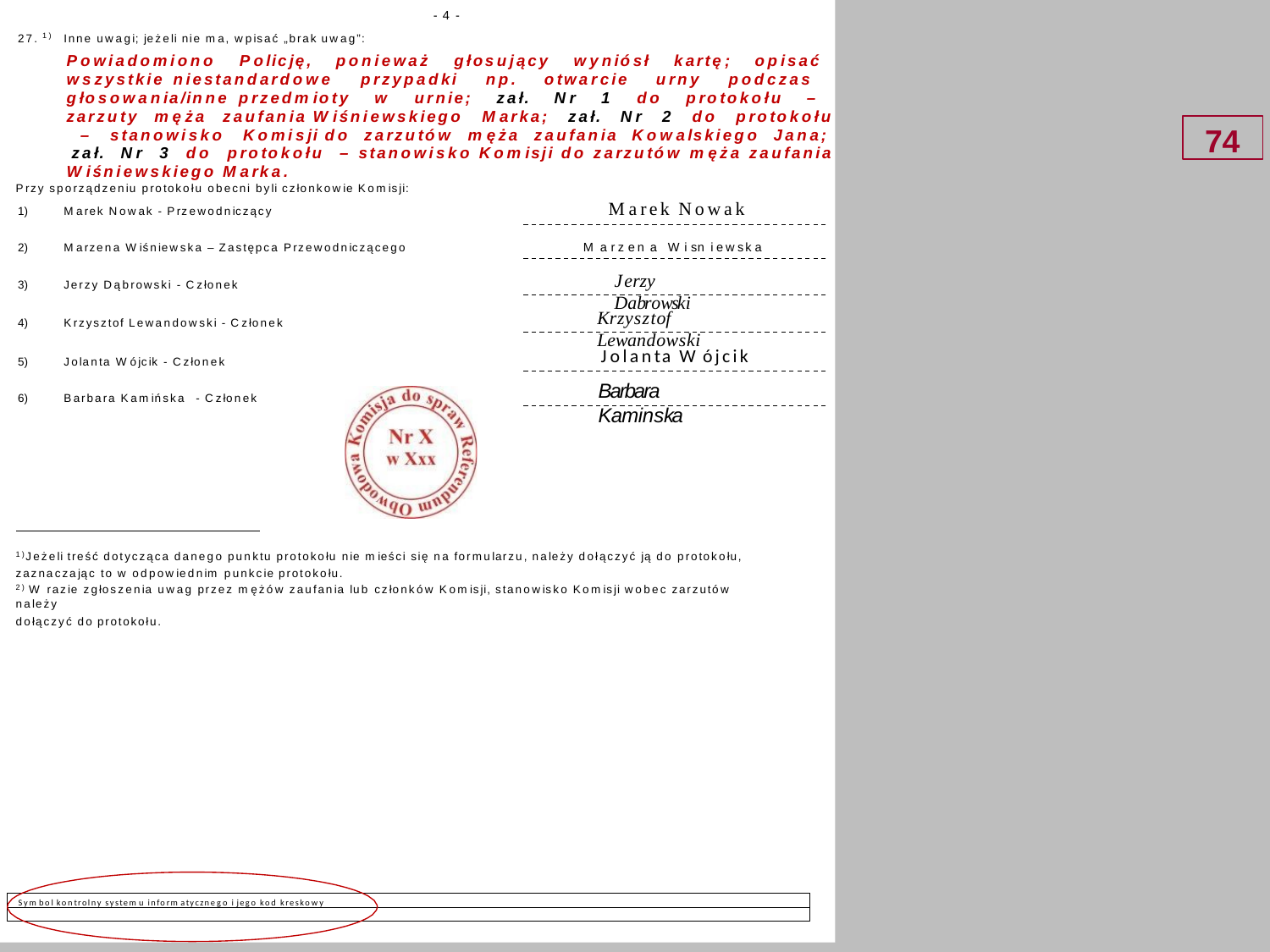

- 4 -
27. 1)     Inne uwagi; jeżeli nie ma, wpisać „brak uwag”:
Powiadomiono  Policję,  ponieważ  głosujący  wyniósł  kartę;  opisać  wszystkie niestandardowe    przypadki    np.    otwarcie    urny    podczas    głosowania/inne przedmioty   w   urnie;   zał.   Nr   1   do   protokołu   –   zarzuty   męża   zaufania Wiśniewskiego    Marka;    zał.    Nr    2    do    protokołu    –    stanowisko    Komisji do   zarzutów   męża   zaufania   Kowalskiego   Jana;   zał.   Nr   3   do   protokołu   – stanowisko Komisji do zarzutów męża zaufania Wiśniewskiego Marka.
74
Przy sporządzeniu protokołu obecni byli członkowie Komisji:
Marek Nowak - Przewodniczący

Marzena Wiśniewska – Zastępca Przewodniczącego

Jerzy Dąbrowski - Członek

Krzysztof Lewandowski - Członek

Jolanta Wójcik - Członek

Barbara Kamińska   - Członek
Marek Nowak

Marzena Wisniewska

Jerzy Dabrowski

Krzysztof Lewandowski

Jolanta Wójcik

Barbara Kaminska

1)Jeżeli treść dotycząca danego punktu protokołu nie mieści się na formularzu, należy dołączyć ją do protokołu, zaznaczając to w odpowiednim punkcie protokołu.
2) W razie zgłoszenia uwag przez mężów zaufania lub członków Komisji, stanowisko Komisji wobec zarzutów należy
dołączyć do protokołu.

Symbol kontrolny systemu informatycznego i jego kod kreskowy